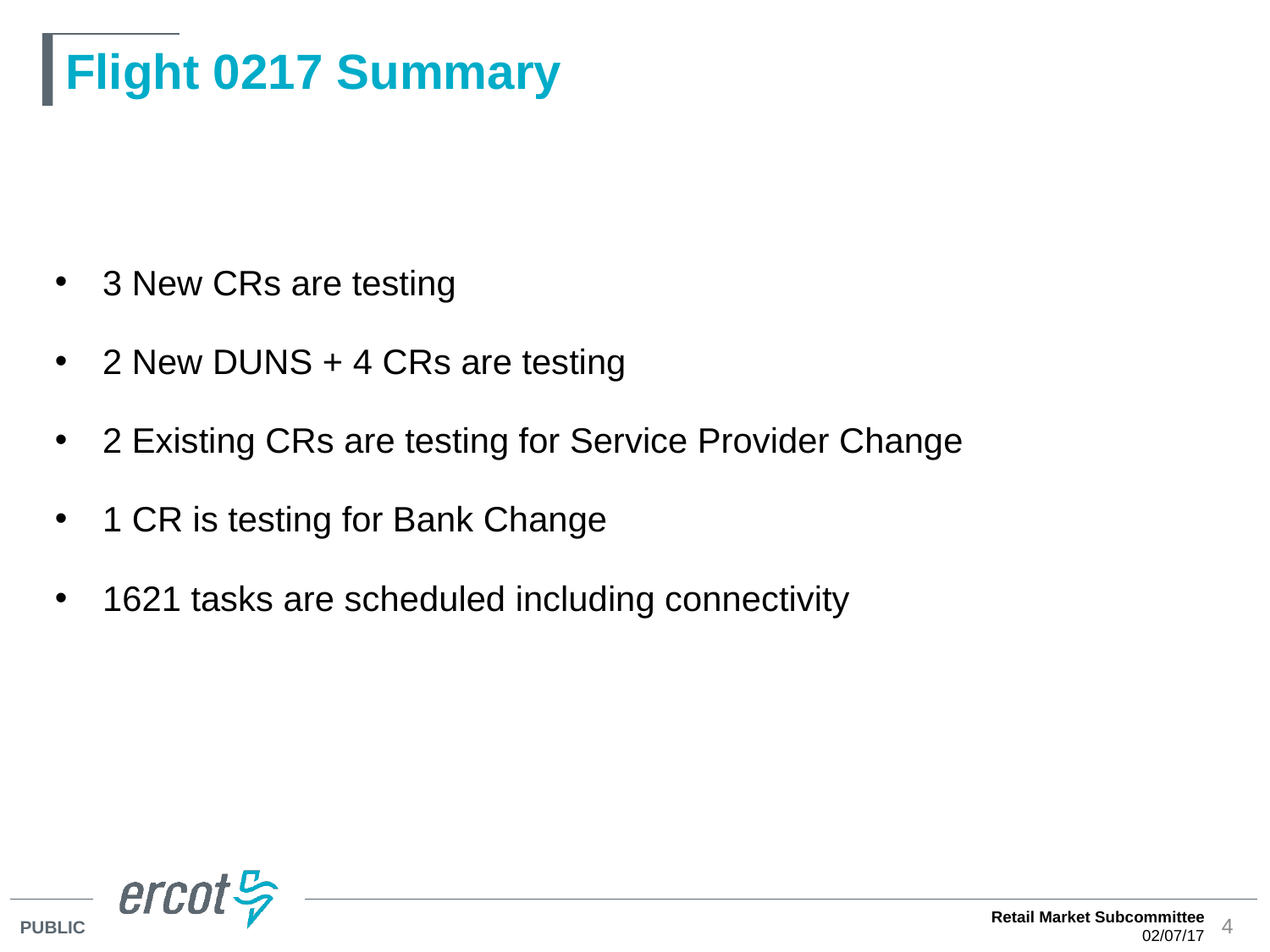

# Flight 0217 Summary
3 New CRs are testing
2 New DUNS + 4 CRs are testing
2 Existing CRs are testing for Service Provider Change
1 CR is testing for Bank Change
1621 tasks are scheduled including connectivity
Retail Market Subcommittee
02/07/17
4